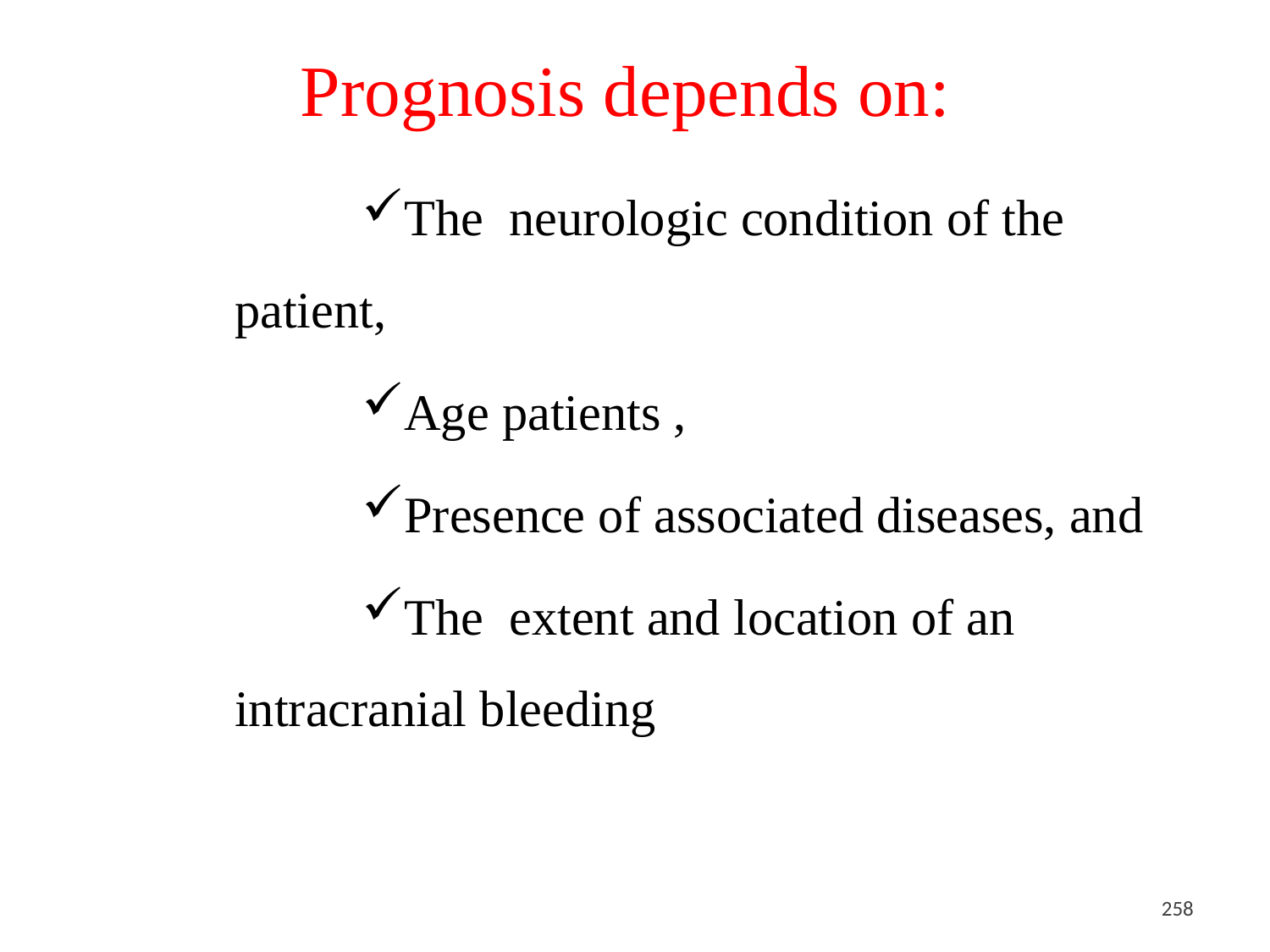

# Prognosis depends on:
The  neurologic condition of the patient,
Age patients ,
Presence of associated diseases, and
The  extent and location of an intracranial bleeding

258